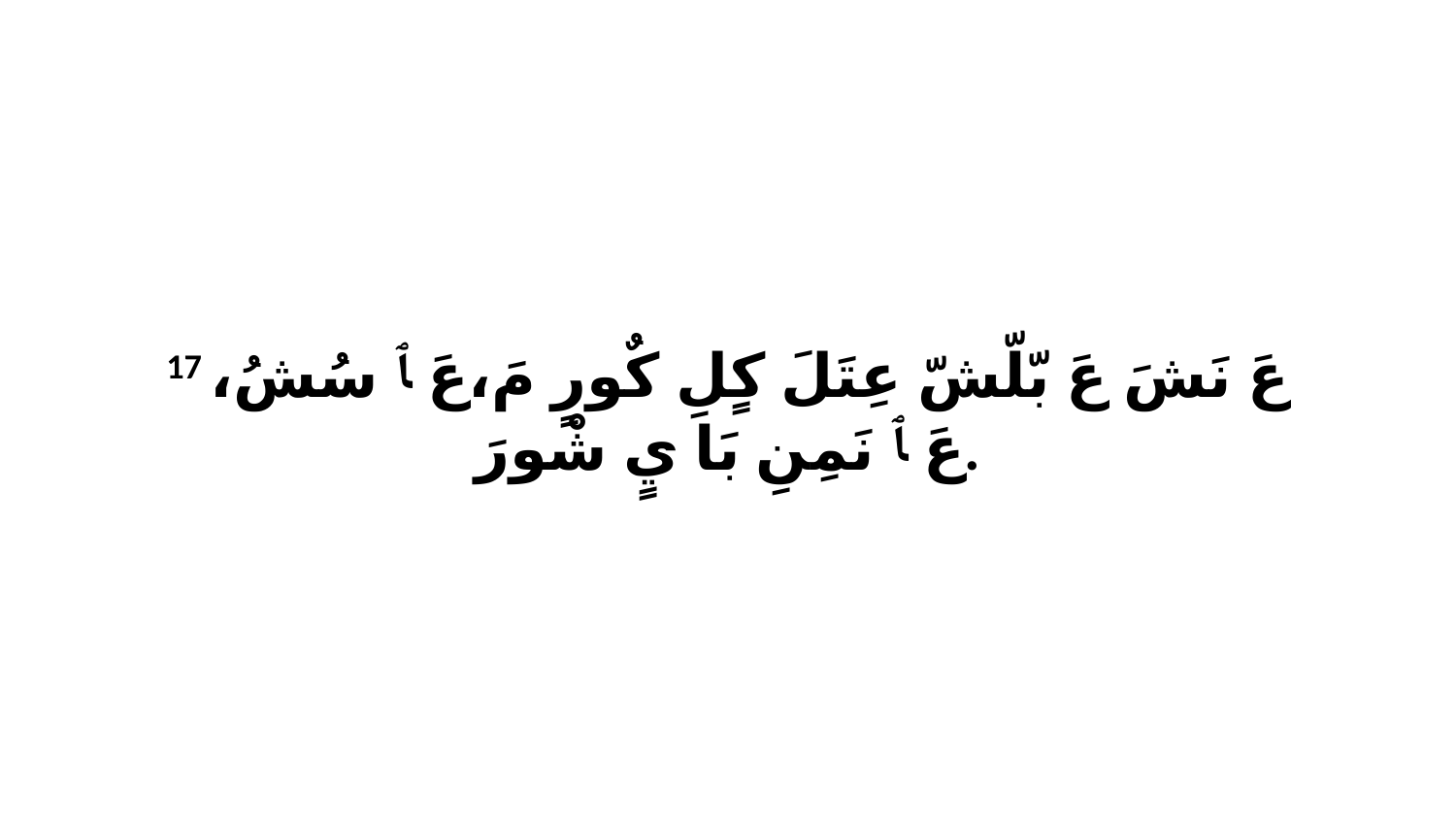

17 عَ نَشَ عَ بّلّشّ عِتَلَ كٍلِ كٌورٍ مَ،عَ ﭑ سُشُ، عَ ﭑ نَمِنِ بَا يٍ شْورَ.